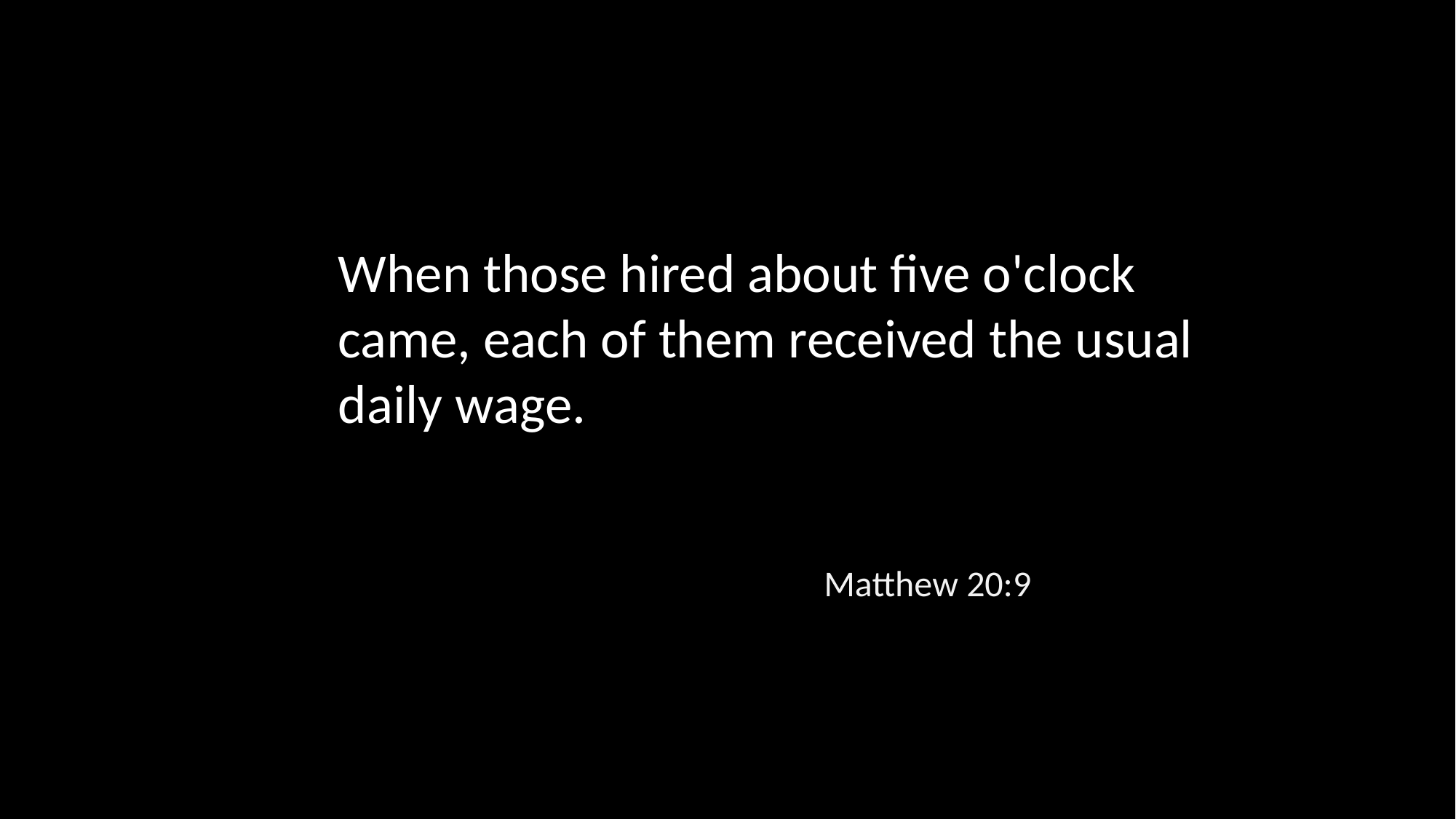

When those hired about five o'clock came, each of them received the usual daily wage.
Matthew 20:9